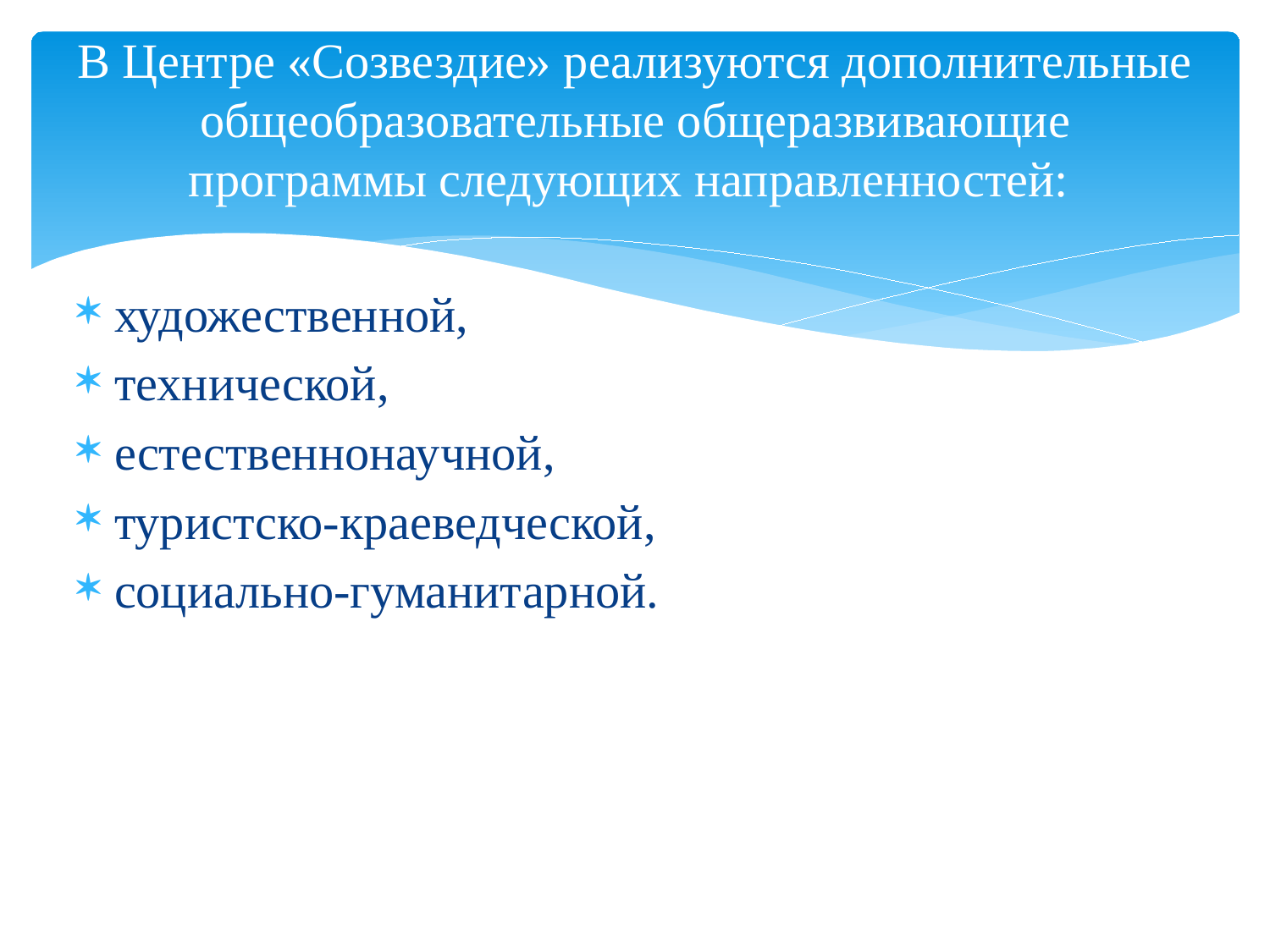

# В Центре «Созвездие» реализуются дополнительные общеобразовательные общеразвивающие программы следующих направленностей:
художественной,
технической,
естественнонаучной,
туристско-краеведческой,
социально-гуманитарной.